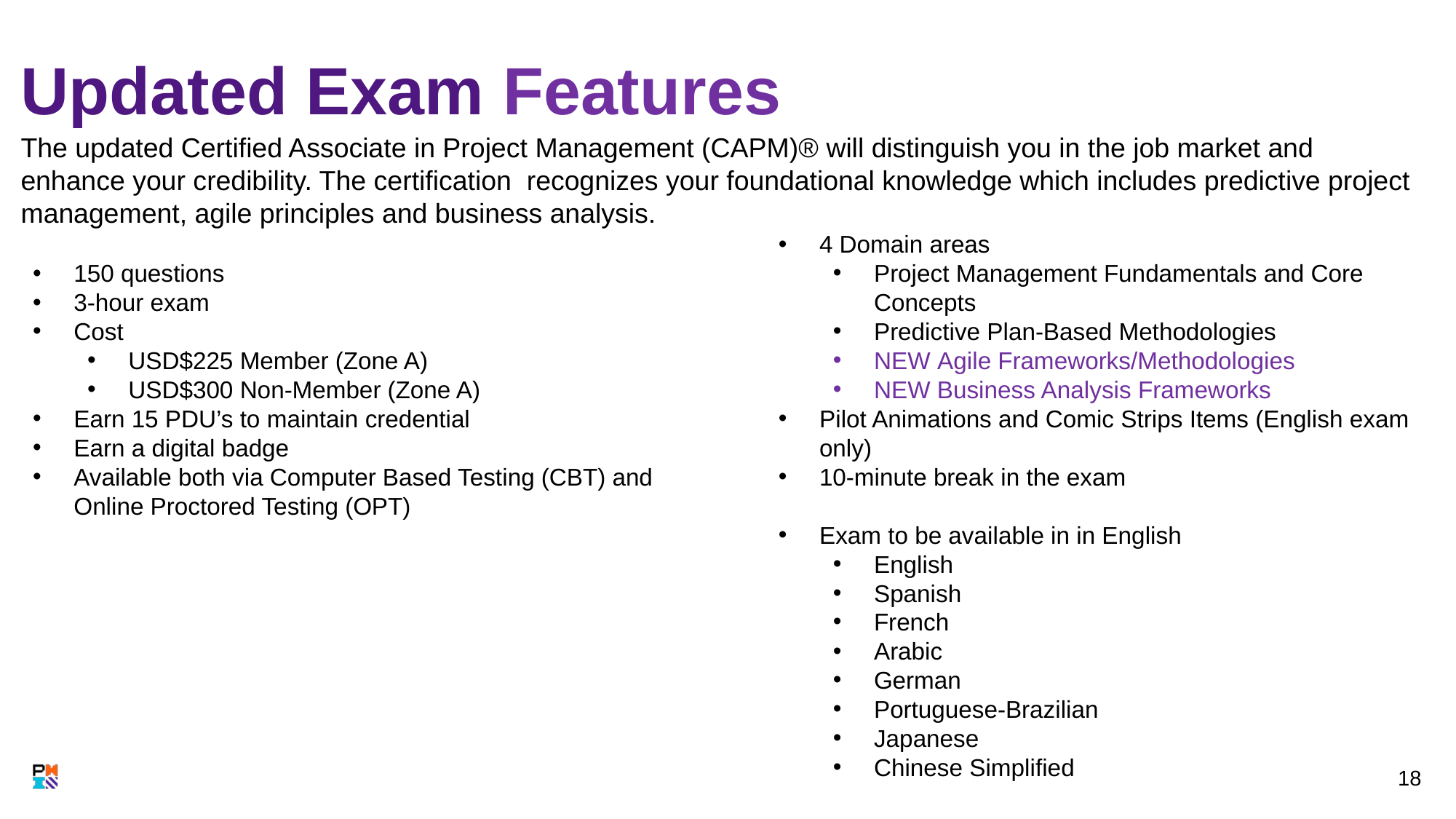

# Updated Exam Features
The updated Certified Associate in Project Management (CAPM)® will distinguish you in the job market and enhance your credibility. The certification  recognizes your foundational knowledge which includes predictive project management, agile principles and business analysis.
4 Domain areas
Project Management Fundamentals and Core Concepts
Predictive Plan-Based Methodologies
NEW Agile Frameworks/Methodologies
NEW Business Analysis Frameworks
Pilot Animations and Comic Strips Items (English exam only)
10-minute break in the exam

Exam to be available in in English
English
Spanish
French
Arabic
German
Portuguese-Brazilian
Japanese
Chinese Simplified

150 questions
3-hour exam
Cost
USD$225 Member (Zone A)
USD$300 Non-Member (Zone A)
Earn 15 PDU’s to maintain credential
Earn a digital badge
Available both via Computer Based Testing (CBT) and Online Proctored Testing (OPT)